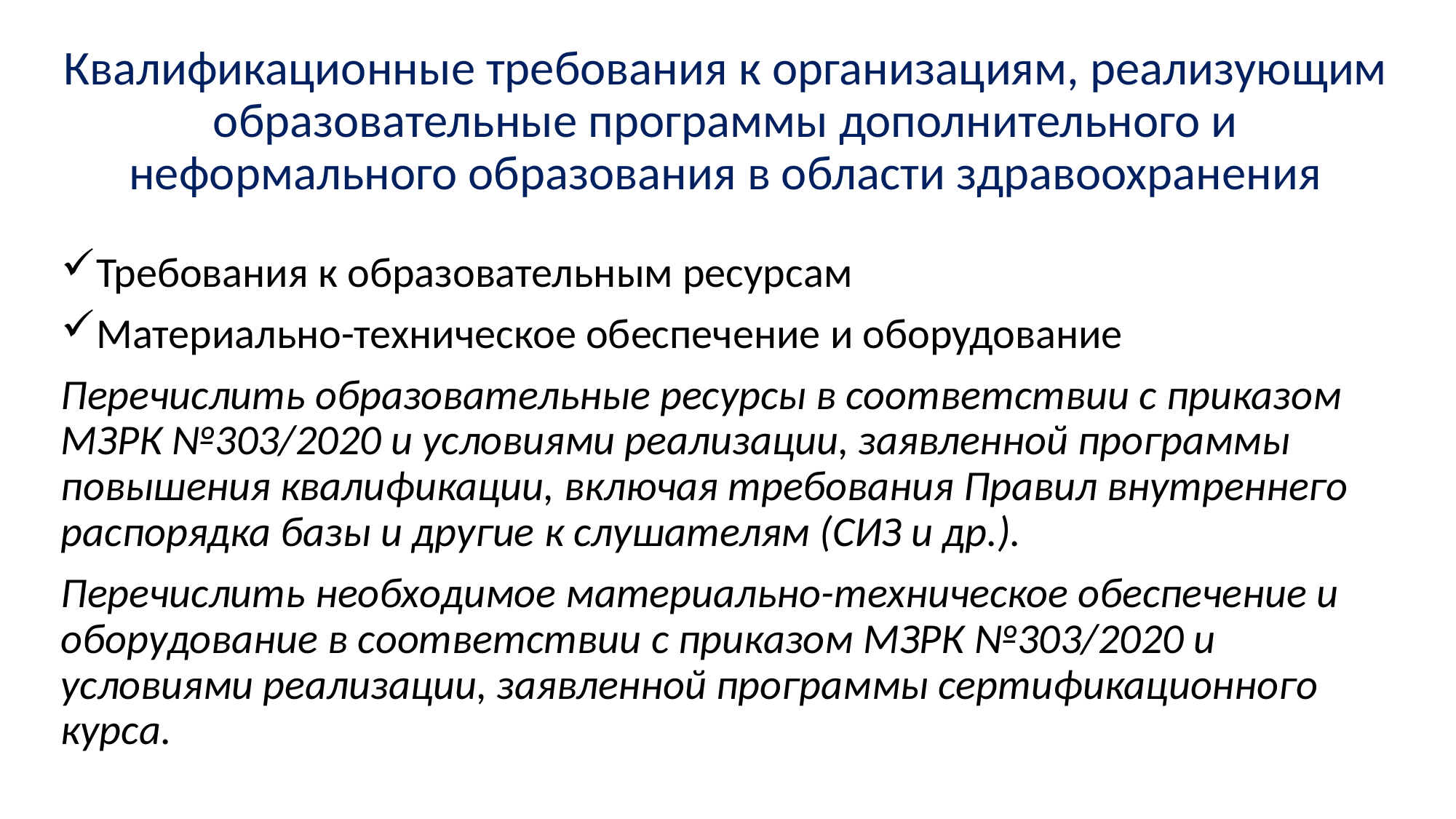

# Квалификационные требования к организациям, реализующим образовательные программы дополнительного и неформального образования в области здравоохранения
Требования к образовательным ресурсам
Материально-техническое обеспечение и оборудование
Перечислить образовательные ресурсы в соответствии с приказом МЗРК №303/2020 и условиями реализации, заявленной программы повышения квалификации, включая требования Правил внутреннего распорядка базы и другие к слушателям (СИЗ и др.).
Перечислить необходимое материально-техническое обеспечение и оборудование в соответствии с приказом МЗРК №303/2020 и условиями реализации, заявленной программы сертификационного курса.